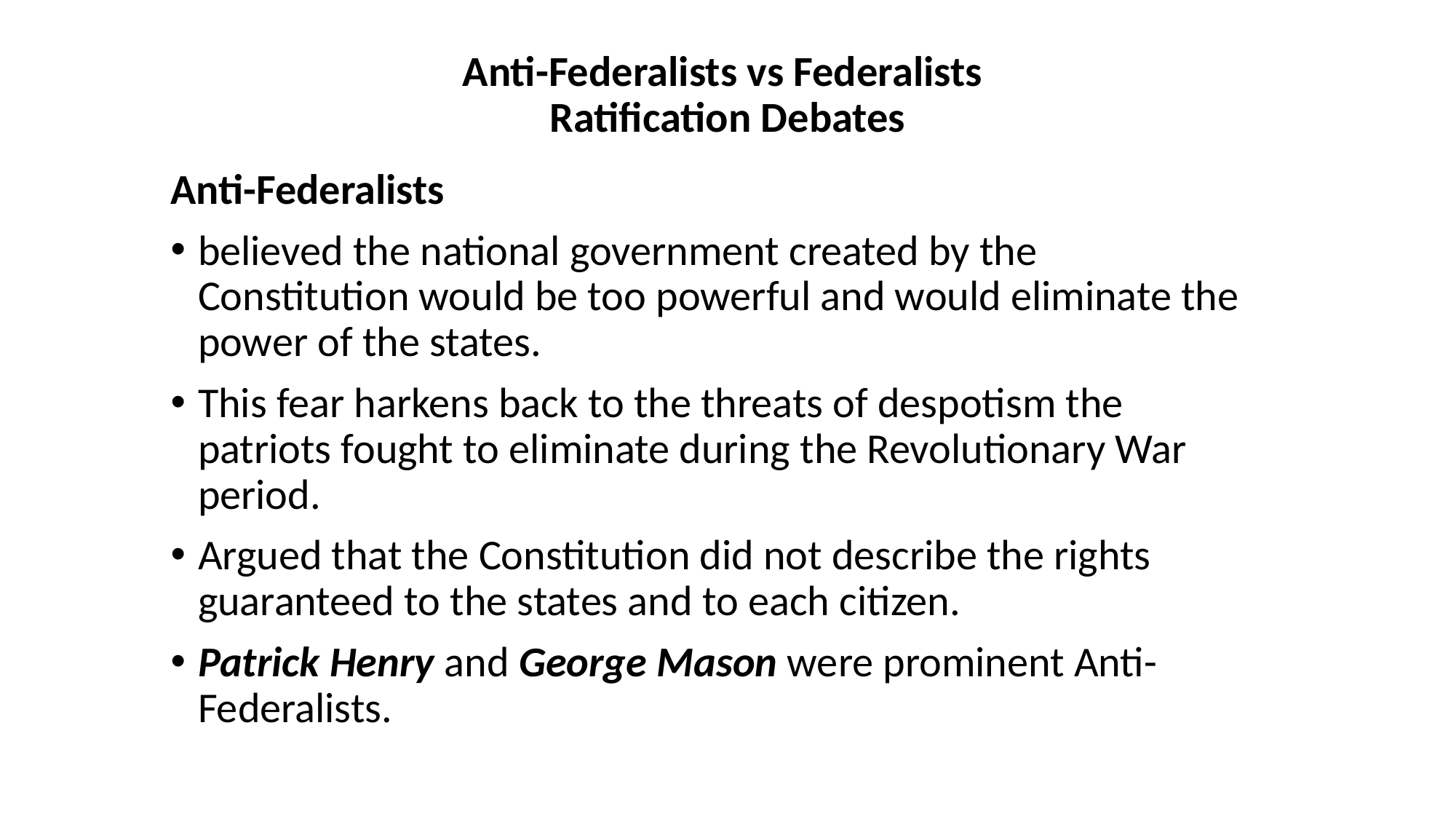

# Anti-Federalists vs Federalists Ratification Debates
Anti-Federalists
believed the national government created by the Constitution would be too powerful and would eliminate the power of the states.
This fear harkens back to the threats of despotism the patriots fought to eliminate during the Revolutionary War period.
Argued that the Constitution did not describe the rights guaranteed to the states and to each citizen.
Patrick Henry and George Mason were prominent Anti-Federalists.